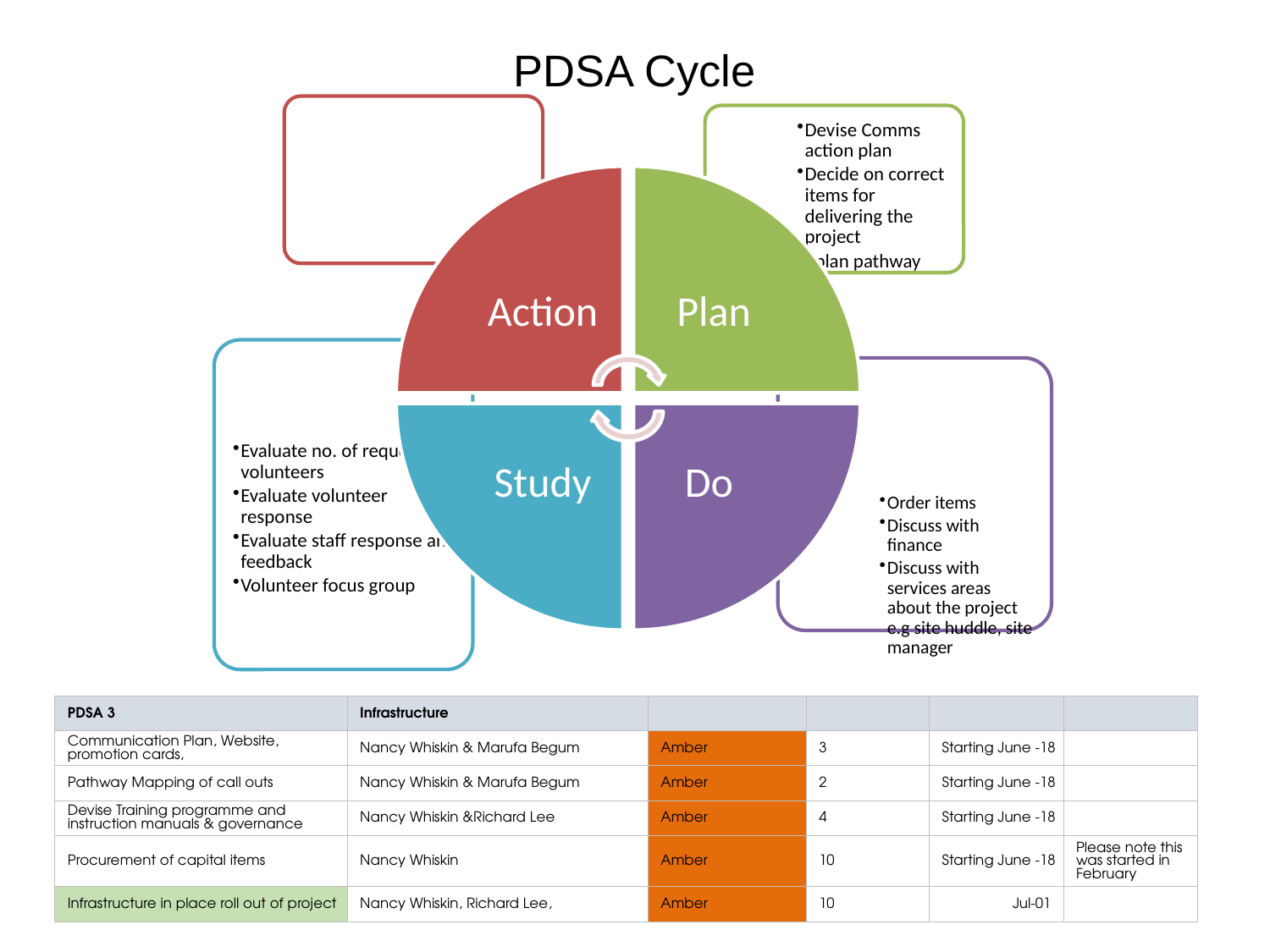

# PDSA Cycle

Order items
Discuss with finance
Discuss with services areas about the project e.g site huddle, site manager
Evaluate no. of requests for volunteers
Evaluate volunteer response
Evaluate staff response and feedback
Volunteer focus group
Devise Comms action plan
Decide on correct items for delivering the project
Pplan pathway

Action
Plan
Do
Study
| PDSA 3 | Infrastructure |  |  |  |  |
| --- | --- | --- | --- | --- | --- |
| Communication Plan, Website, promotion cards, | Nancy Whiskin & Marufa Begum | Amber | 3 | Starting June -18 |  |
| Pathway Mapping of call outs | Nancy Whiskin & Marufa Begum | Amber | 2 | Starting June -18 |  |
| Devise Training programme and instruction manuals & governance | Nancy Whiskin &Richard Lee | Amber | 4 | Starting June -18 |  |
| Procurement of capital items | Nancy Whiskin | Amber | 10 | Starting June -18 | Please note this was started in February |
| Infrastructure in place roll out of project | Nancy Whiskin, Richard Lee, | Amber | 10 | Jul-01 |  |